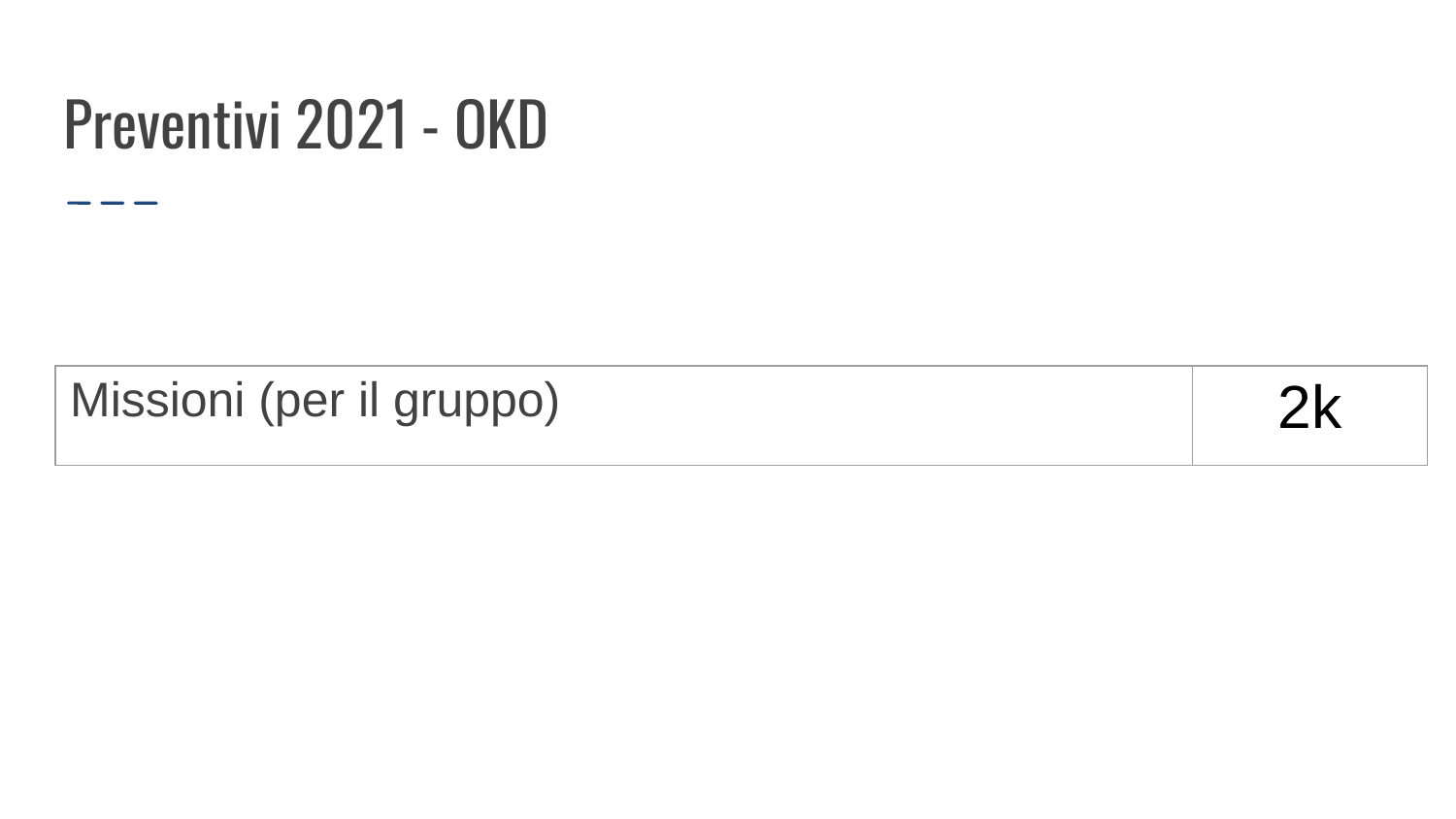

Preventivi 2021 - OKD
| Missioni (per il gruppo) | 2k |
| --- | --- |